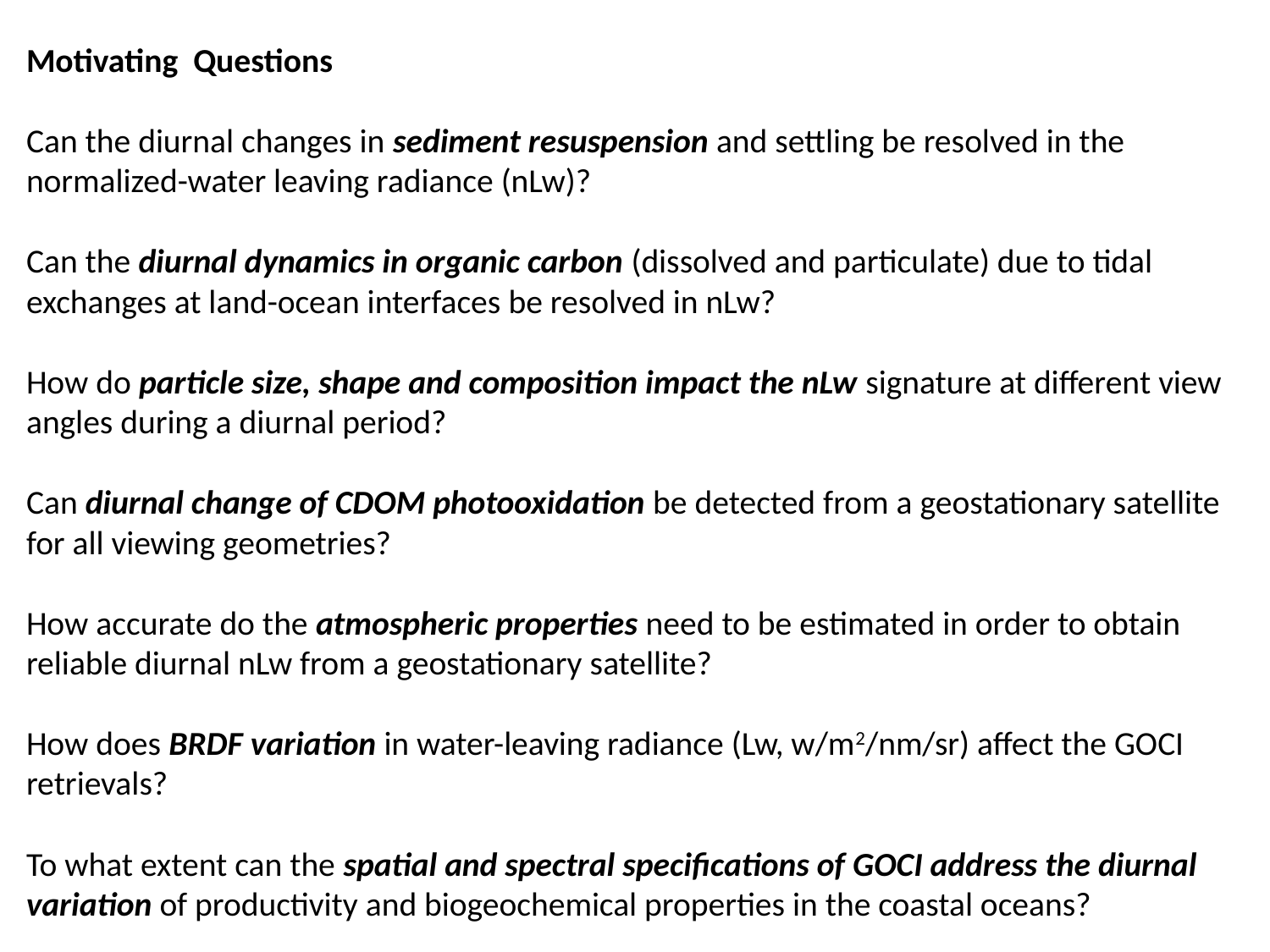

Motivating  Questions

Can the diurnal changes in sediment resuspension and settling be resolved in the normalized-water leaving radiance (nLw)?

Can the diurnal dynamics in organic carbon (dissolved and particulate) due to tidal exchanges at land-ocean interfaces be resolved in nLw?

How do particle size, shape and composition impact the nLw signature at different view angles during a diurnal period?

Can diurnal change of CDOM photooxidation be detected from a geostationary satellite for all viewing geometries?

How accurate do the atmospheric properties need to be estimated in order to obtain reliable diurnal nLw from a geostationary satellite?

How does BRDF variation in water-leaving radiance (Lw, w/m2/nm/sr) affect the GOCI retrievals?

To what extent can the spatial and spectral specifications of GOCI address the diurnal variation of productivity and biogeochemical properties in the coastal oceans?